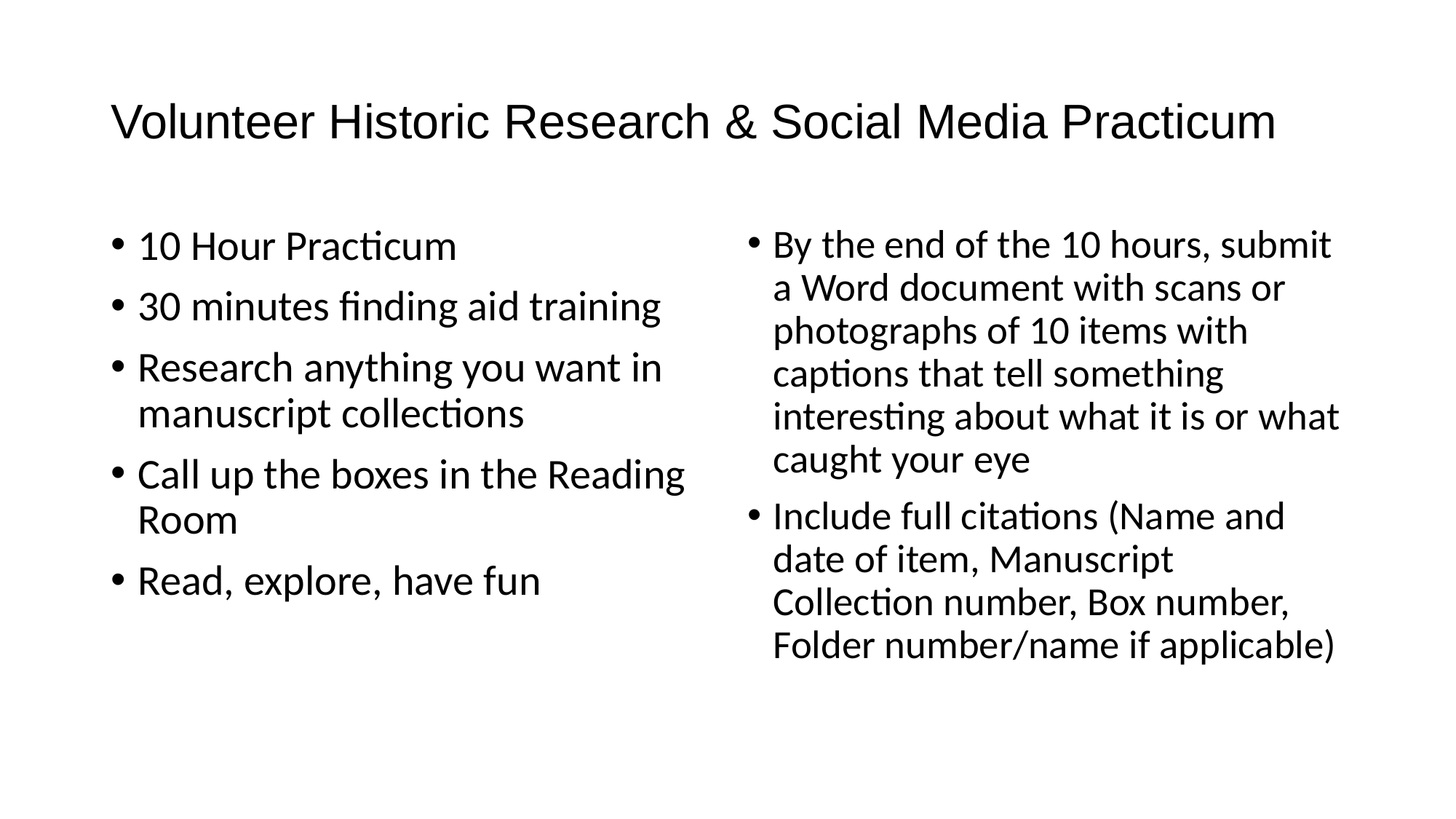

# Volunteer Historic Research & Social Media Practicum
10 Hour Practicum
30 minutes finding aid training
Research anything you want in manuscript collections
Call up the boxes in the Reading Room
Read, explore, have fun

By the end of the 10 hours, submit a Word document with scans or photographs of 10 items with captions that tell something interesting about what it is or what caught your eye
Include full citations (Name and date of item, Manuscript Collection number, Box number, Folder number/name if applicable)